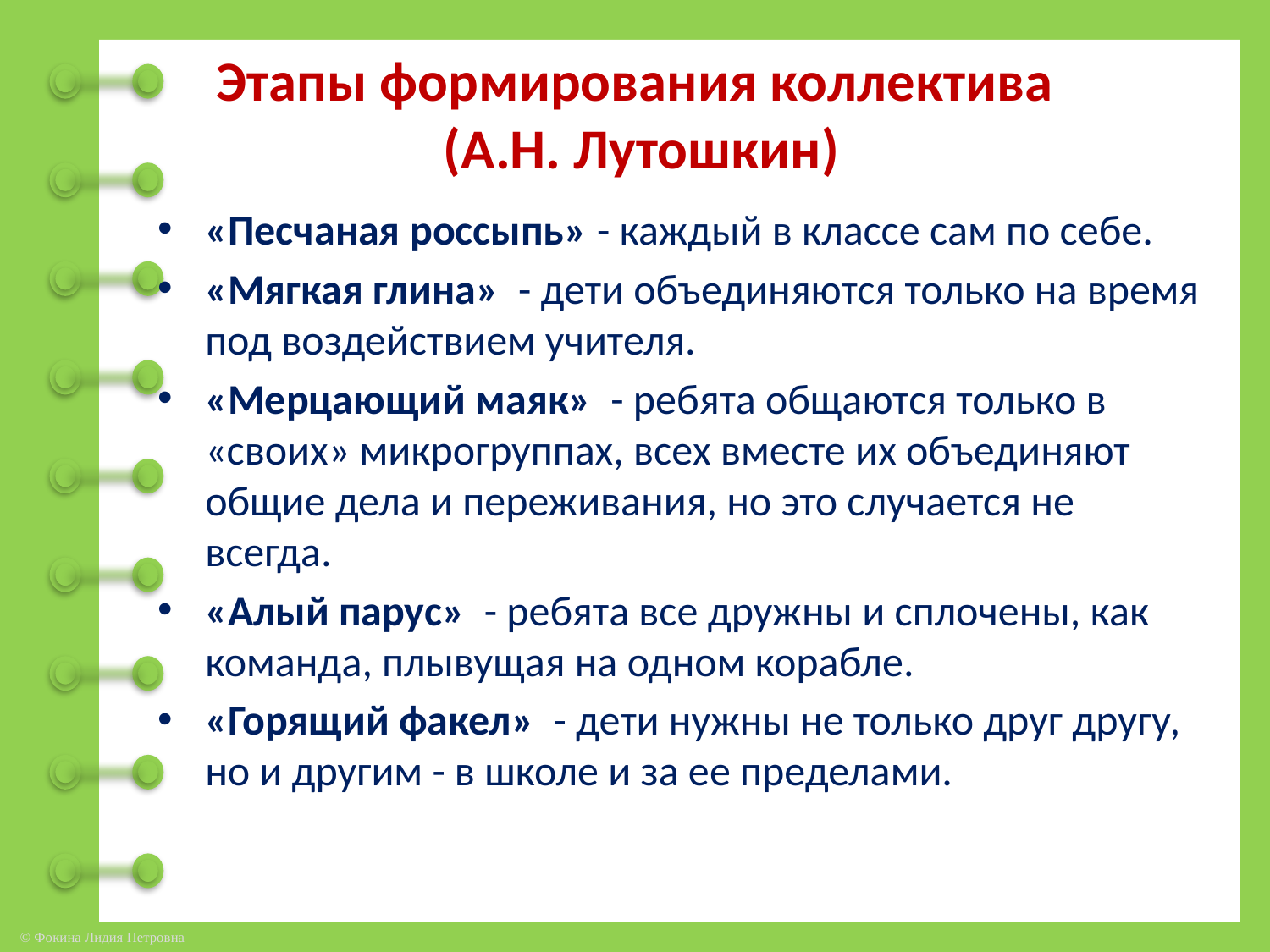

# Этапы формирования коллектива (А.Н. Лутошкин)
«Песчаная россыпь» - каждый в классе сам по себе.
«Мягкая глина»  - дети объединяются только на время под воздействием учителя.
«Мерцающий маяк»  - ребята общаются только в «своих» микрогруппах, всех вместе их объединяют общие дела и переживания, но это случается не всегда.
«Алый парус»  - ребята все дружны и сплочены, как команда, плывущая на одном корабле.
«Горящий факел»  - дети нужны не только друг другу, но и другим - в школе и за ее пределами.